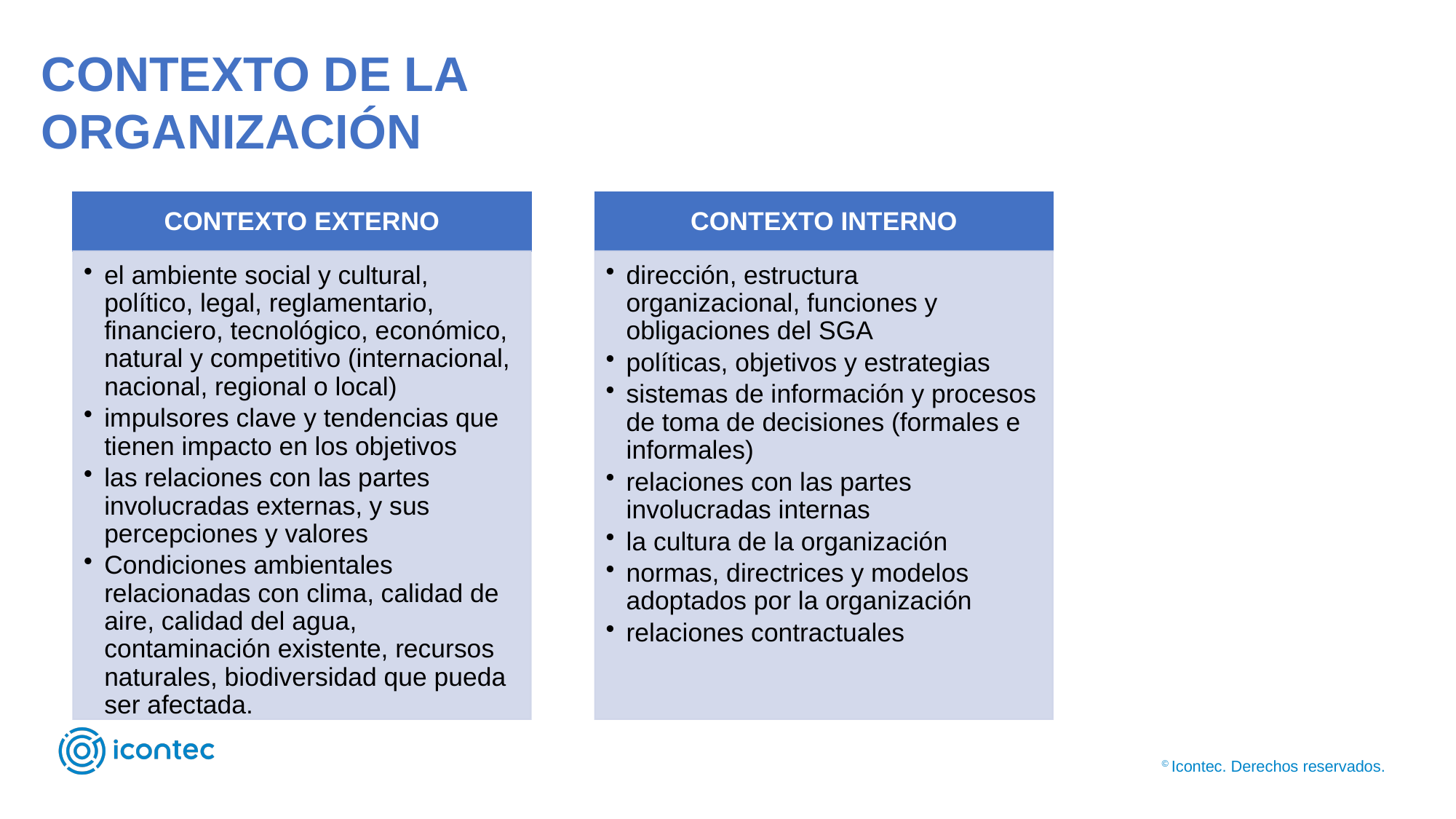

CONTEXTO DE LA ORGANIZACIÓN
CONTEXTO EXTERNO
el ambiente social y cultural, político, legal, reglamentario, financiero, tecnológico, económico, natural y competitivo (internacional, nacional, regional o local)
impulsores clave y tendencias que tienen impacto en los objetivos
las relaciones con las partes involucradas externas, y sus percepciones y valores
Condiciones ambientales relacionadas con clima, calidad de aire, calidad del agua, contaminación existente, recursos naturales, biodiversidad que pueda ser afectada.
CONTEXTO INTERNO
dirección, estructura organizacional, funciones y obligaciones del SGA
políticas, objetivos y estrategias
sistemas de información y procesos de toma de decisiones (formales e informales)
relaciones con las partes involucradas internas
la cultura de la organización
normas, directrices y modelos adoptados por la organización
relaciones contractuales